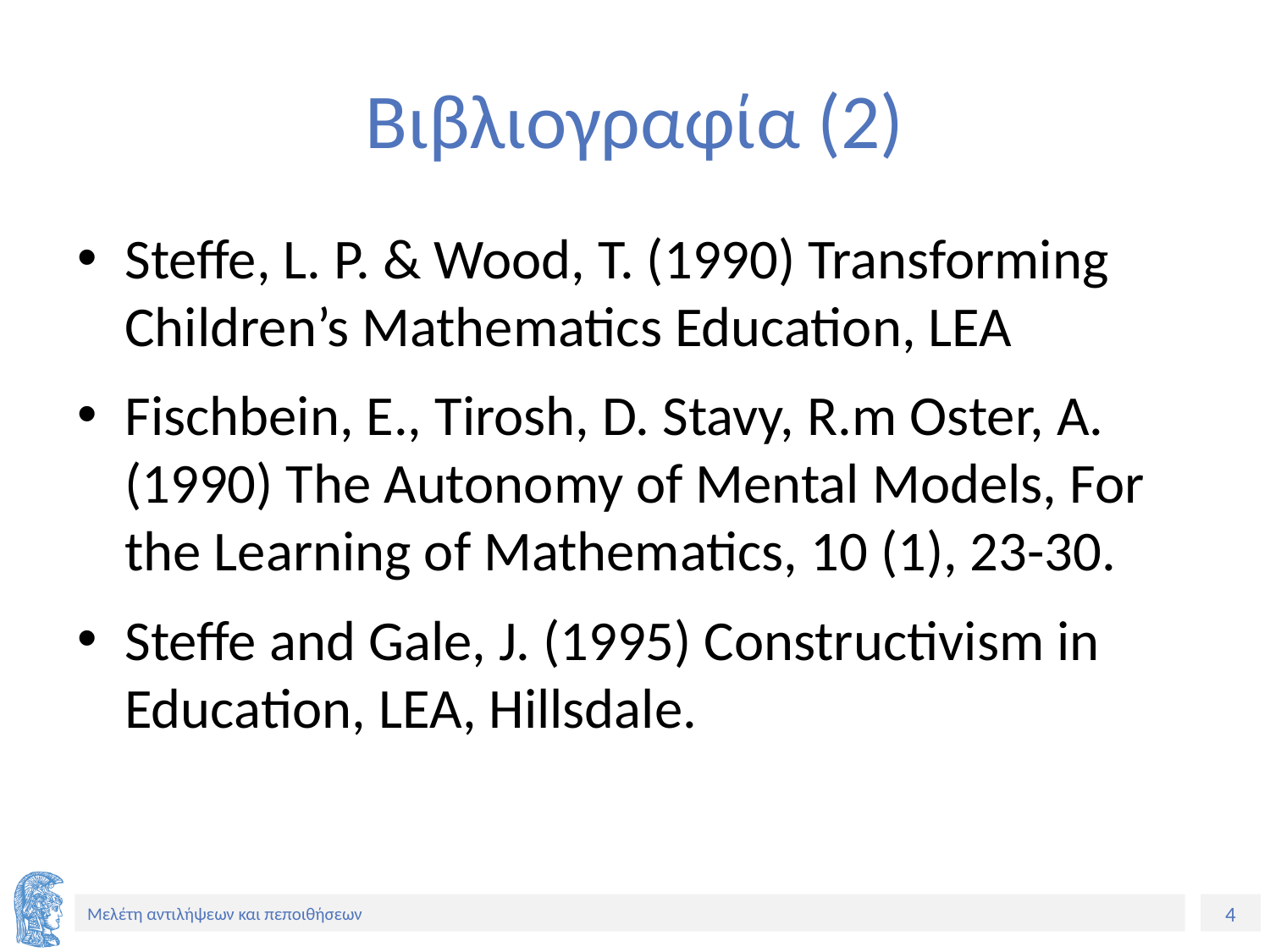

# Βιβλιογραφία (2)
Steffe, L. P. & Wood, T. (1990) Transforming Children’s Mathematics Education, LEA
Fischbein, E., Tirosh, D. Stavy, R.m Oster, A. (1990) The Autonomy of Mental Models, For the Learning of Mathematics, 10 (1), 23-30.
Steffe and Gale, J. (1995) Constructivism in Education, LEA, Hillsdale.